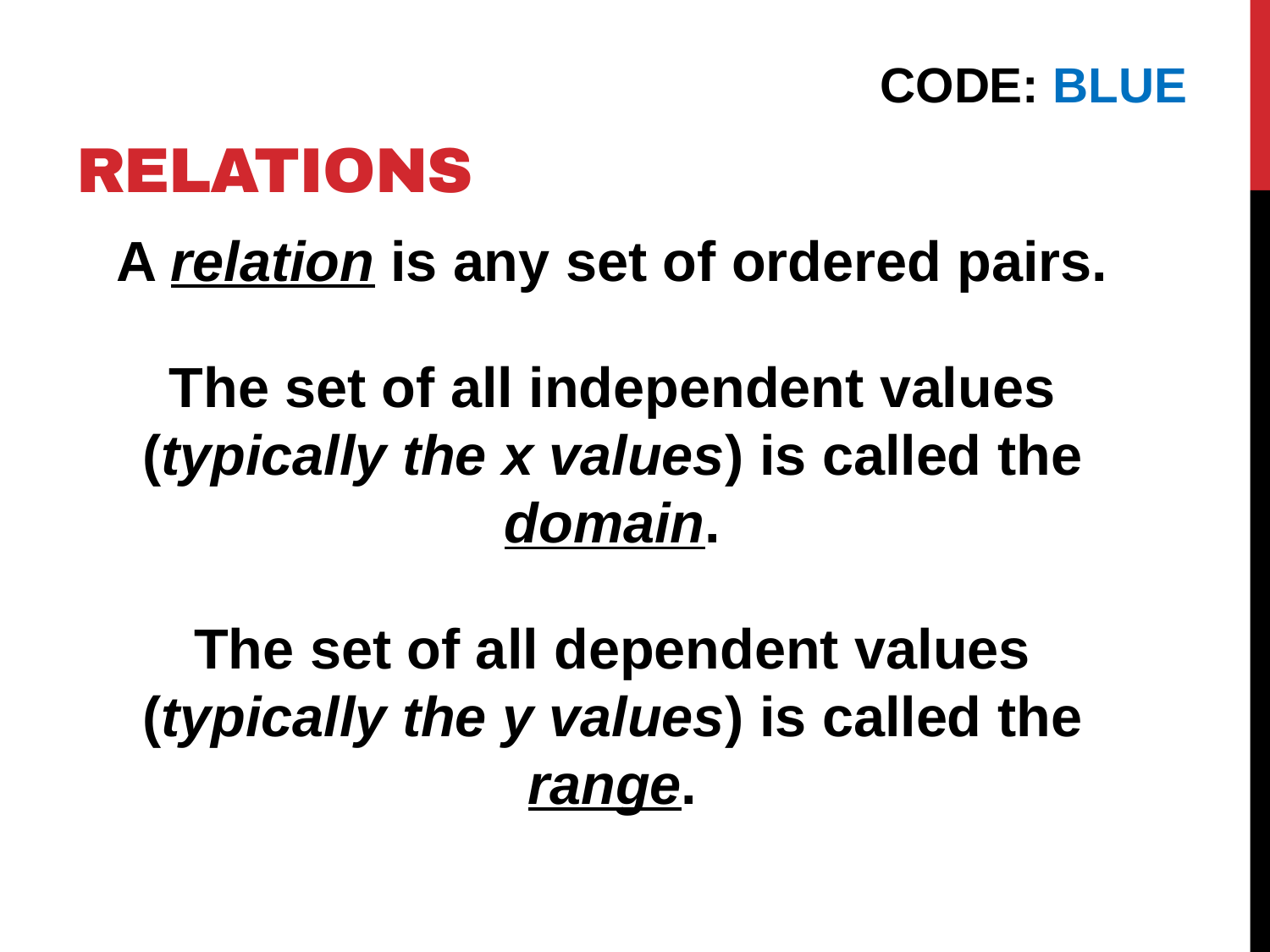

# RELATIONS
CODE: BLUE
A relation is any set of ordered pairs.

The set of all independent values (typically the x values) is called the domain.

The set of all dependent values (typically the y values) is called the range.